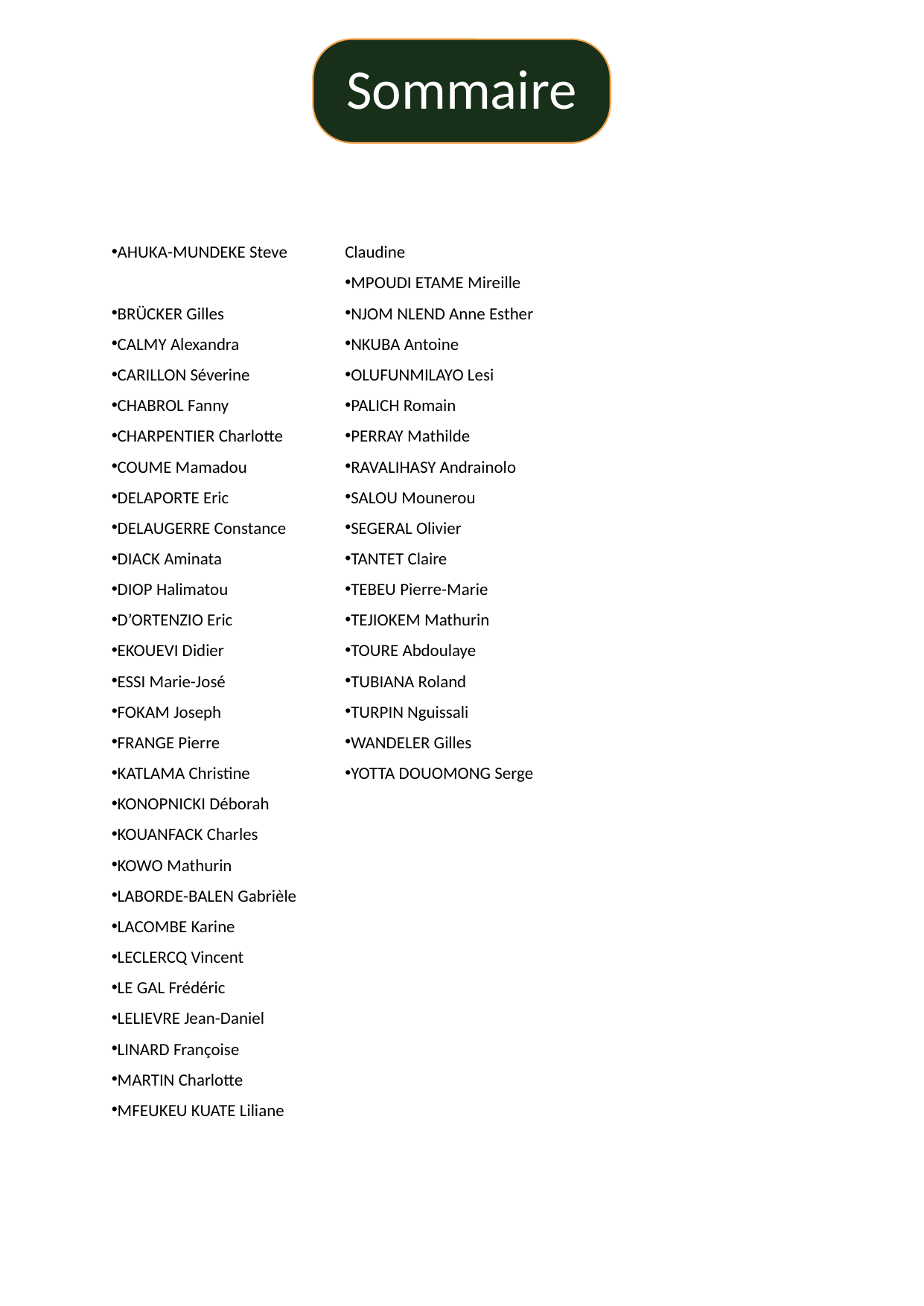

# Sommaire

AHUKA-MUNDEKE Steve
BRÜCKER Gilles
CALMY Alexandra
CARILLON Séverine
CHABROL Fanny
CHARPENTIER Charlotte
COUME Mamadou
DELAPORTE Eric
DELAUGERRE Constance
DIACK Aminata
DIOP Halimatou
D’ORTENZIO Eric
EKOUEVI Didier
ESSI Marie-José
FOKAM Joseph
FRANGE Pierre
KATLAMA Christine
KONOPNICKI Déborah
KOUANFACK Charles
KOWO Mathurin
LABORDE-BALEN Gabrièle
LACOMBE Karine
LECLERCQ Vincent
LE GAL Frédéric
LELIEVRE Jean-Daniel
LINARD Françoise
MARTIN Charlotte
MFEUKEU KUATE Liliane Claudine
MPOUDI ETAME Mireille
NJOM NLEND Anne Esther
NKUBA Antoine
OLUFUNMILAYO Lesi
PALICH Romain
PERRAY Mathilde
RAVALIHASY Andrainolo
SALOU Mounerou
SEGERAL Olivier
TANTET Claire
TEBEU Pierre-Marie
TEJIOKEM Mathurin
TOURE Abdoulaye
TUBIANA Roland
TURPIN Nguissali
WANDELER Gilles
YOTTA DOUOMONG Serge